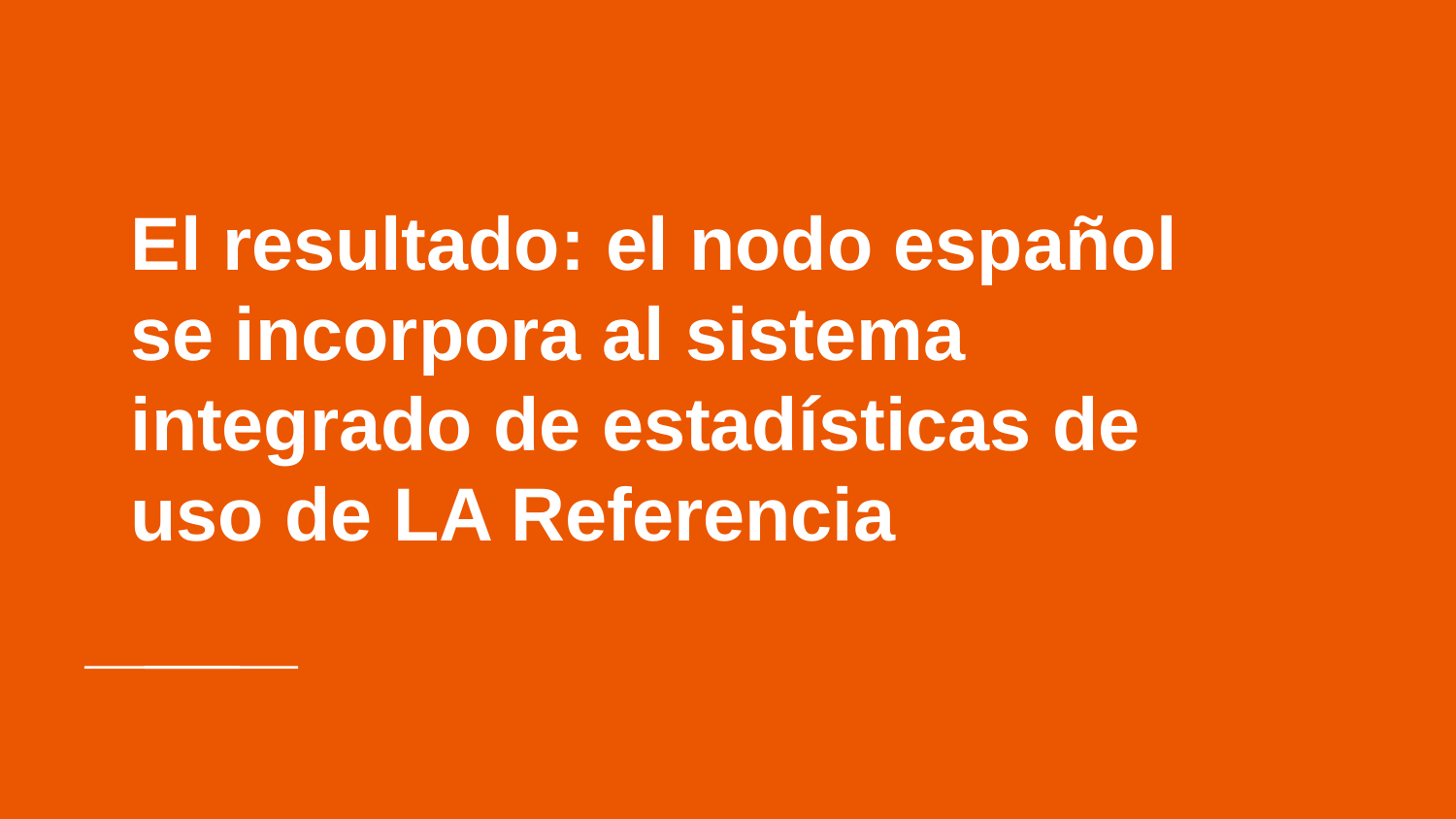

# El resultado: el nodo español se incorpora al sistema integrado de estadísticas de uso de LA Referencia